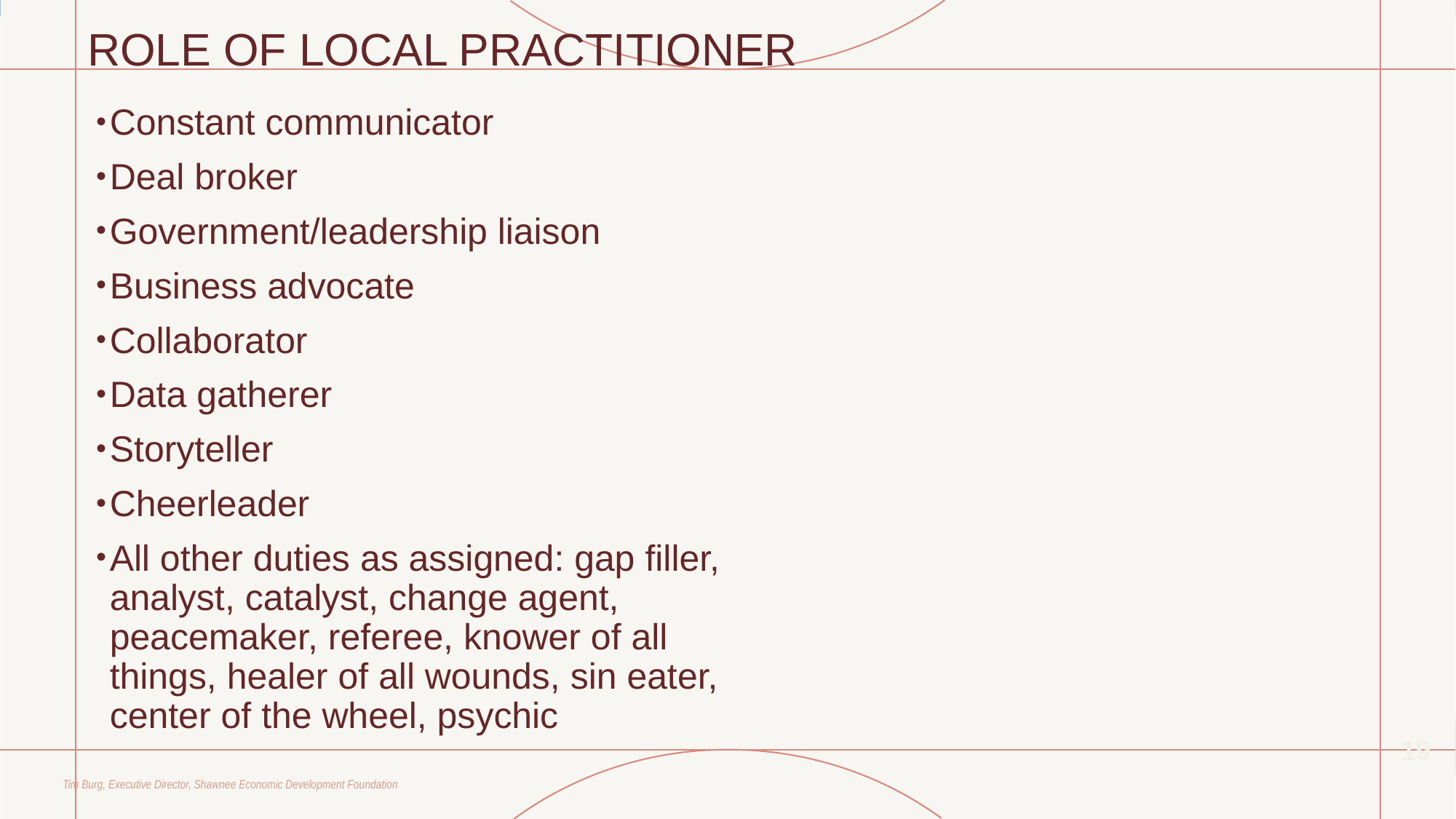

# ROLE OF LOCAL PRACTITIONER
Constant communicator
Deal broker
Government/leadership liaison
Business advocate
Collaborator
Data gatherer
Storyteller
Cheerleader
All other duties as assigned: gap filler, analyst, catalyst, change agent, peacemaker, referee, knower of all things, healer of all wounds, sin eater, center of the wheel, psychic
Tim Burg, Executive Director, Shawnee Economic Development Foundation